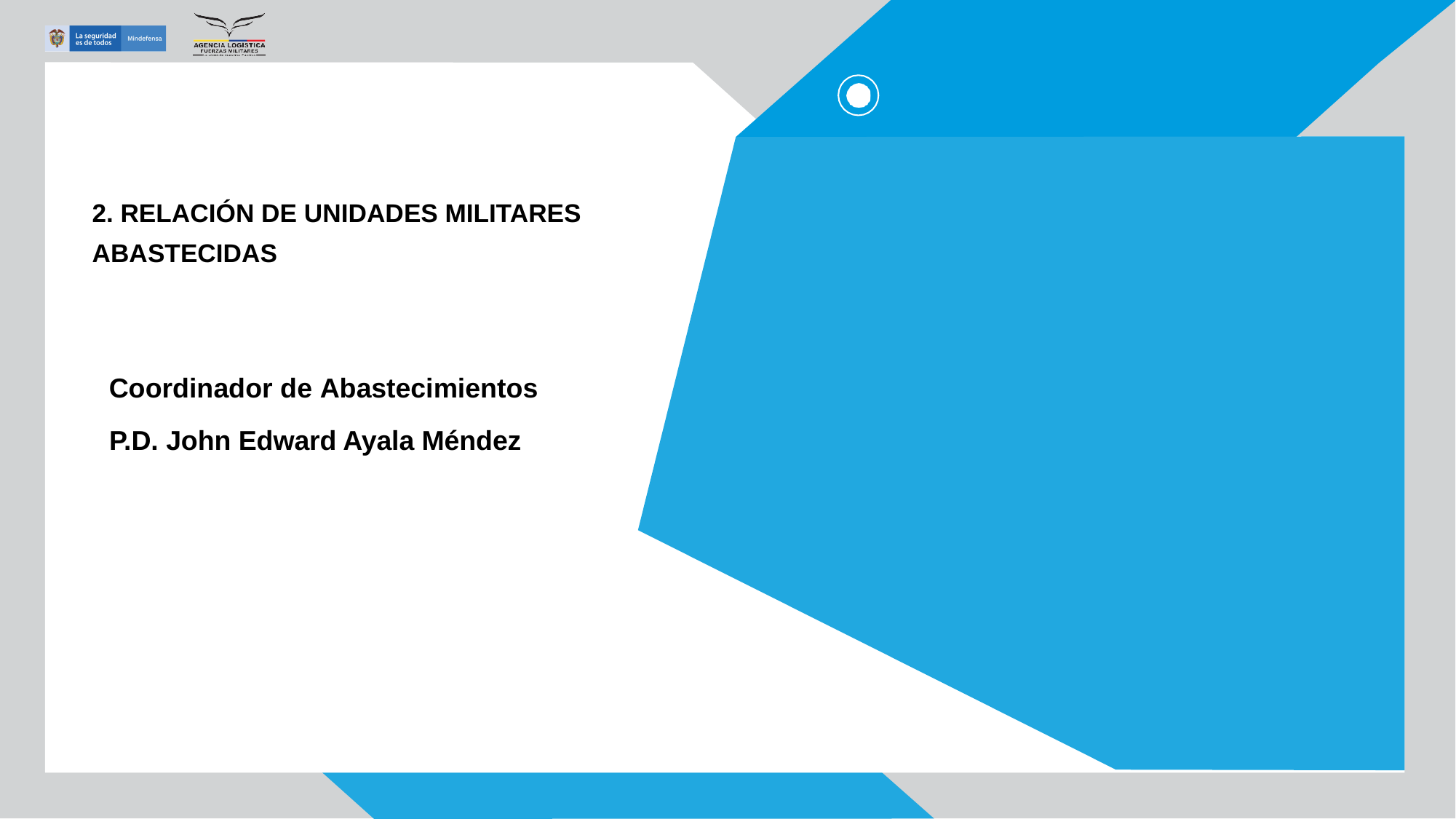

2. RELACIÓN DE UNIDADES MILITARES
ABASTECIDAS

Coordinador de Abastecimientos
P.D. John Edward Ayala Méndez